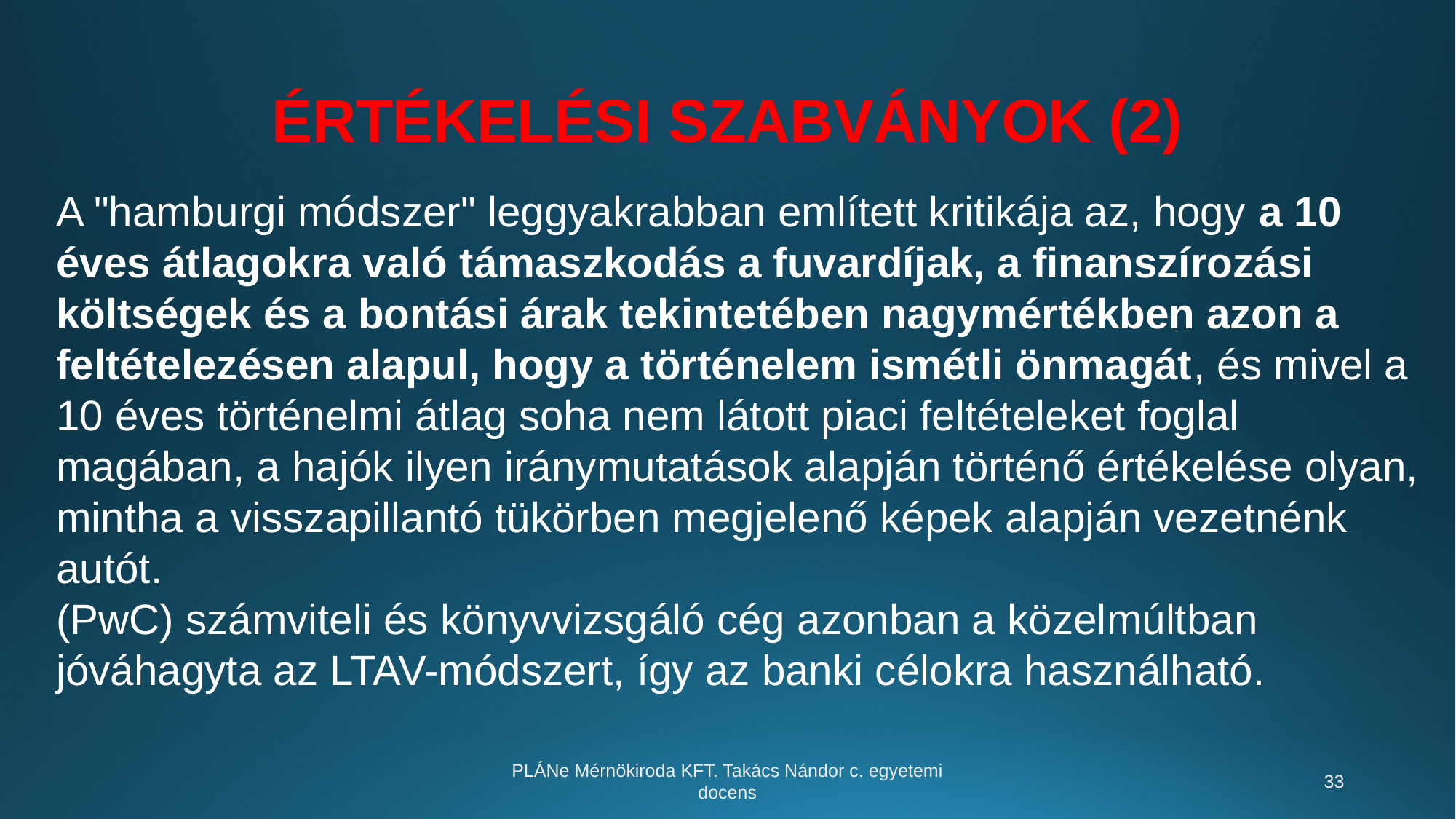

# ÉRTÉKELÉSI SZABVÁNYOK (2)
A "hamburgi módszer" leggyakrabban említett kritikája az, hogy a 10 éves átlagokra való támaszkodás a fuvardíjak, a finanszírozási költségek és a bontási árak tekintetében nagymértékben azon a feltételezésen alapul, hogy a történelem ismétli önmagát, és mivel a 10 éves történelmi átlag soha nem látott piaci feltételeket foglal magában, a hajók ilyen iránymutatások alapján történő értékelése olyan, mintha a visszapillantó tükörben megjelenő képek alapján vezetnénk autót.
(PwC) számviteli és könyvvizsgáló cég azonban a közelmúltban jóváhagyta az LTAV-módszert, így az banki célokra használható.
PLÁNe Mérnökiroda KFT. Takács Nándor c. egyetemi docens
33